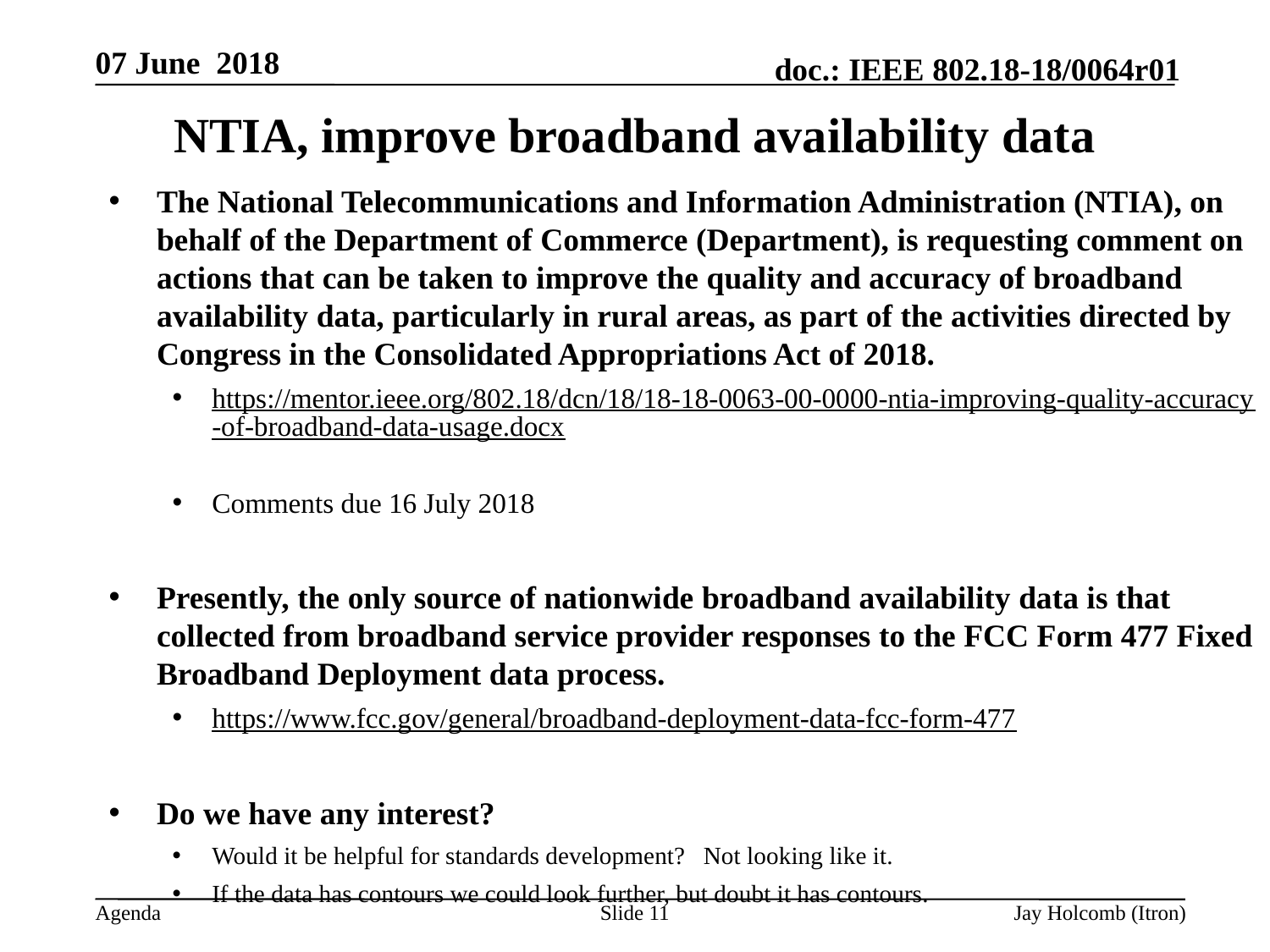

07 June  2018
# NTIA, improve broadband availability data
The National Telecommunications and Information Administration (NTIA), on behalf of the Department of Commerce (Department), is requesting comment on actions that can be taken to improve the quality and accuracy of broadband availability data, particularly in rural areas, as part of the activities directed by Congress in the Consolidated Appropriations Act of 2018.
https://mentor.ieee.org/802.18/dcn/18/18-18-0063-00-0000-ntia-improving-quality-accuracy-of-broadband-data-usage.docx
Comments due 16 July 2018

Presently, the only source of nationwide broadband availability data is that collected from broadband service provider responses to the FCC Form 477 Fixed Broadband Deployment data process.
https://www.fcc.gov/general/broadband-deployment-data-fcc-form-477

Do we have any interest?
Would it be helpful for standards development?   Not looking like it.
If the data has contours we could look further, but doubt it has contours.

Slide 11
Jay Holcomb (Itron)